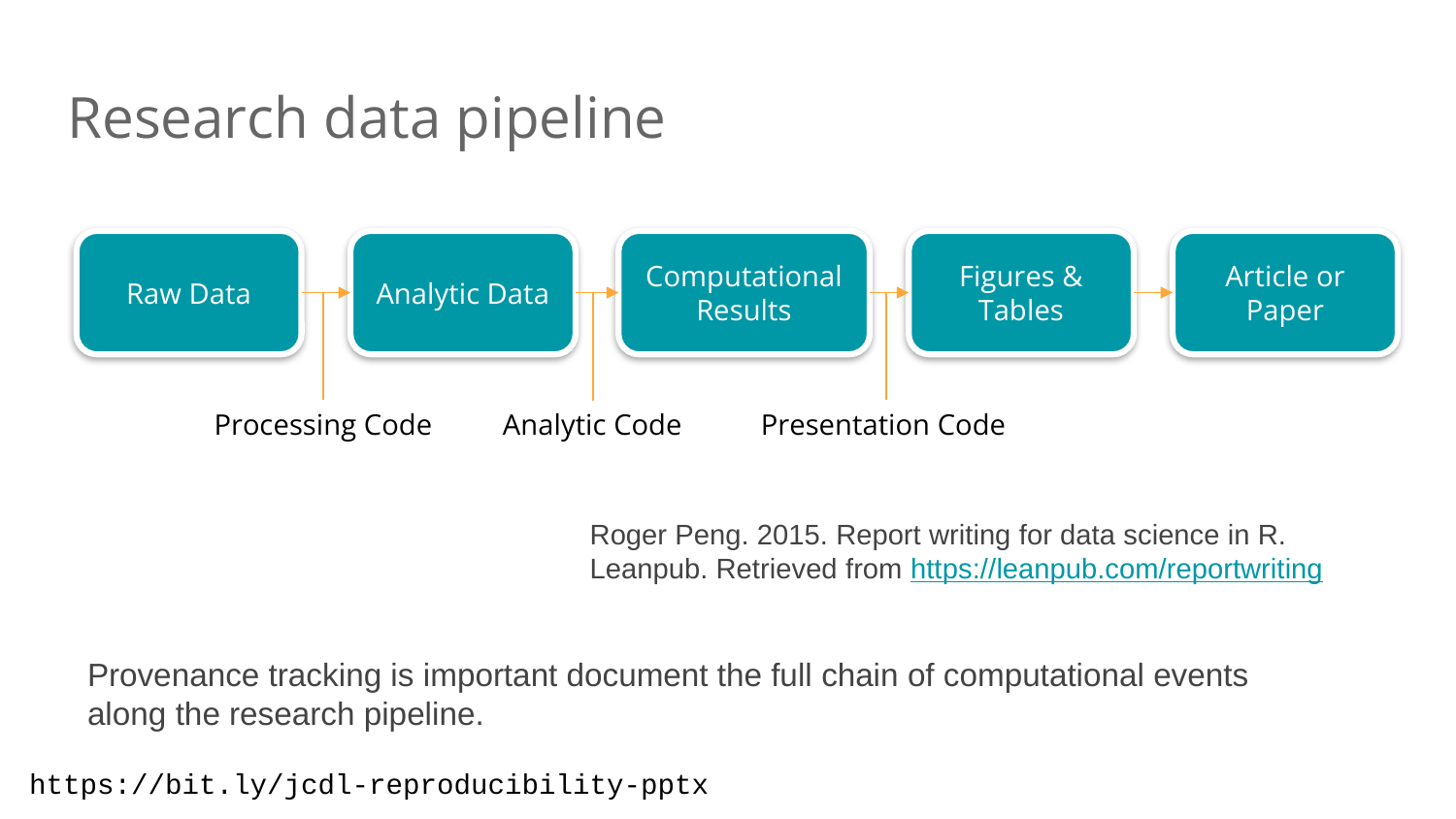

Research data pipeline
Figures & Tables
Article or Paper
Analytic Data
Raw Data
Computational Results
Analytic Code
Presentation Code
Processing Code
Roger Peng. 2015. Report writing for data science in R. Leanpub. Retrieved from https://leanpub.com/reportwriting

Provenance tracking is important document the full chain of computational events along the research pipeline.